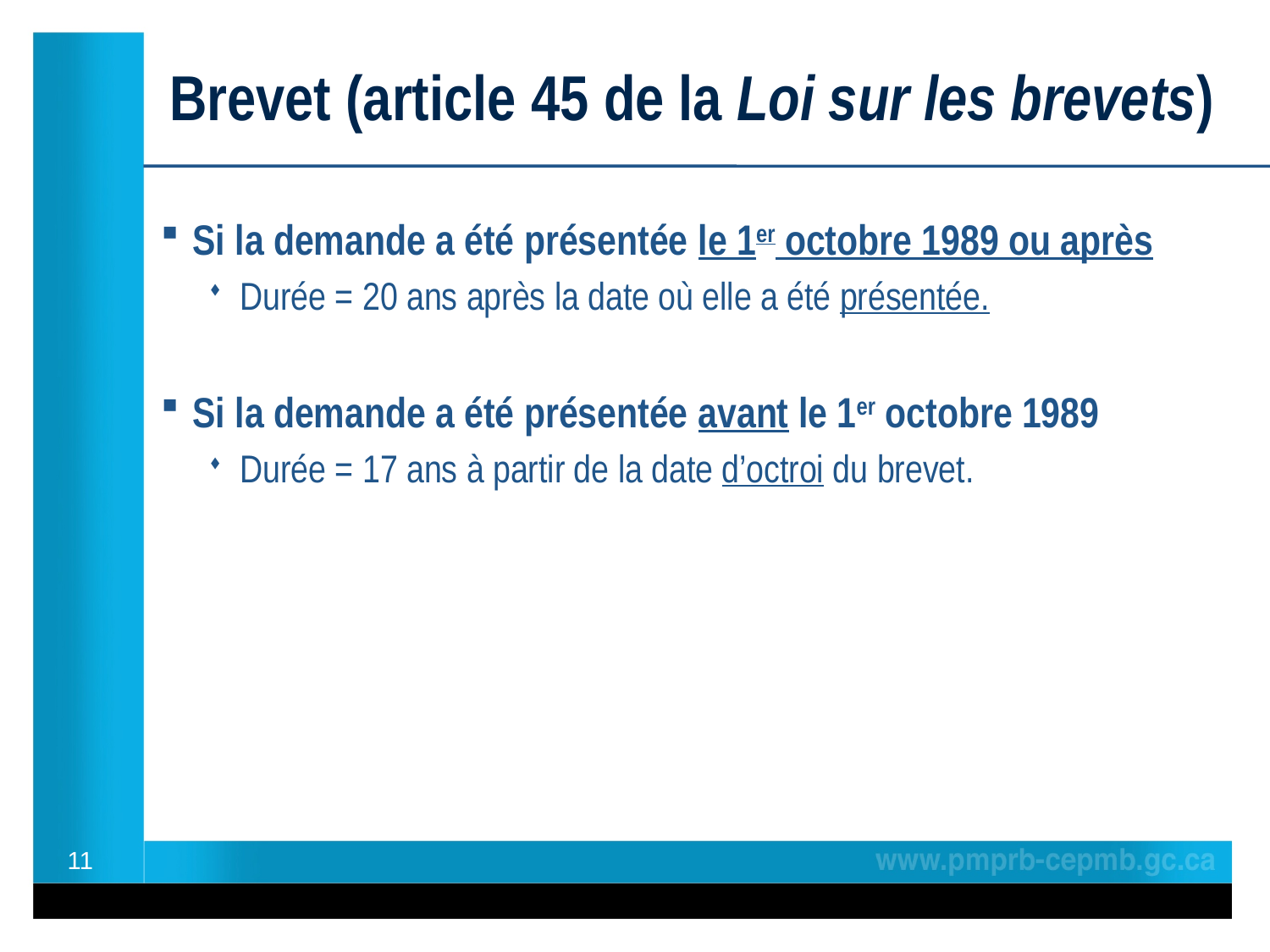

Brevet (article 45 de la Loi sur les brevets)

Si la demande a été présentée le 1er octobre 1989 ou après
Durée = 20 ans après la date où elle a été présentée.

Si la demande a été présentée avant le 1er octobre 1989
Durée = 17 ans à partir de la date d’octroi du brevet.
11